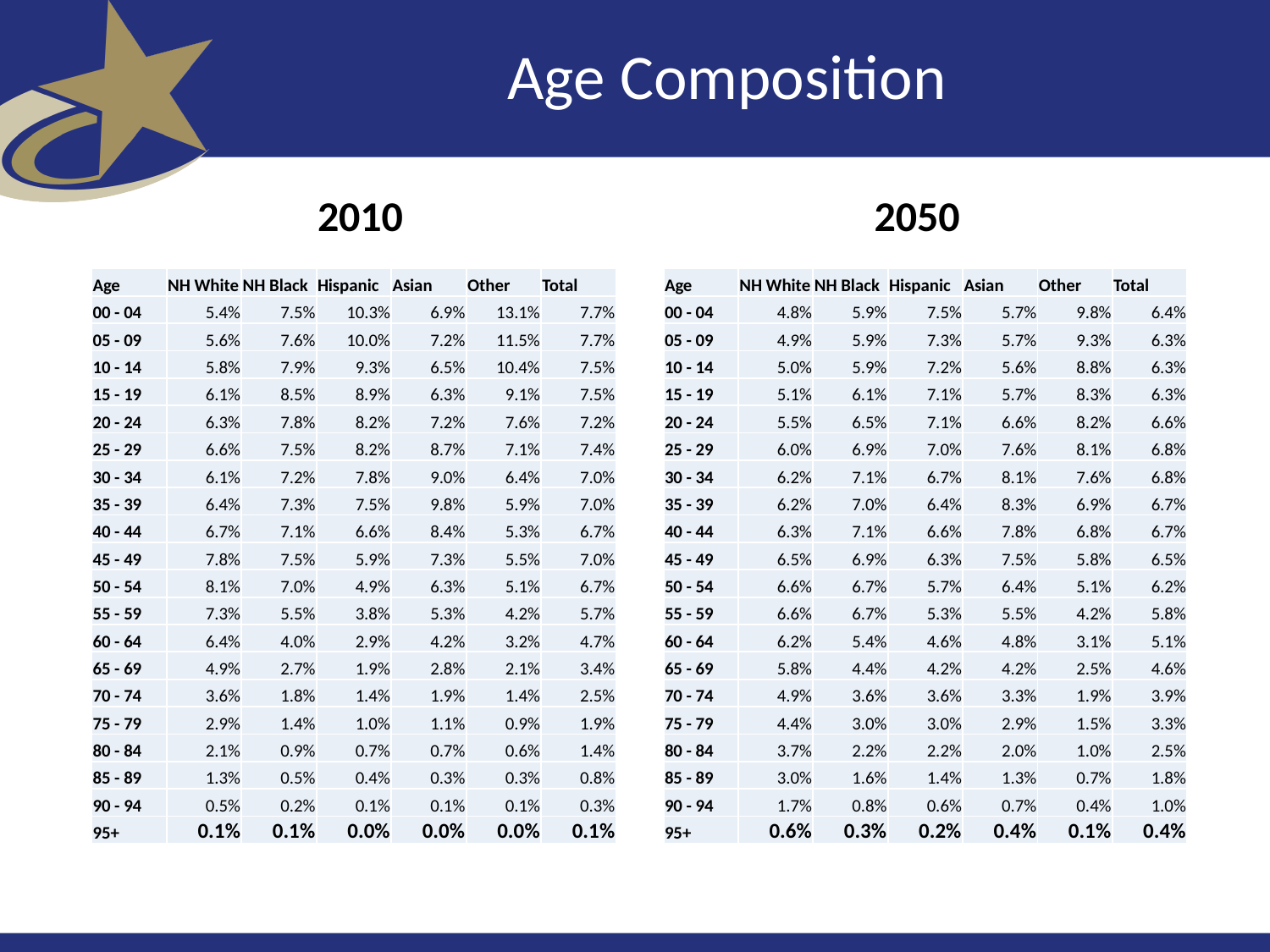

# Age Composition
2010
2050
| Age | NH White | NH Black | Hispanic | Asian | Other | Total |
| --- | --- | --- | --- | --- | --- | --- |
| 00 - 04 | 4.8% | 5.9% | 7.5% | 5.7% | 9.8% | 6.4% |
| 05 - 09 | 4.9% | 5.9% | 7.3% | 5.7% | 9.3% | 6.3% |
| 10 - 14 | 5.0% | 5.9% | 7.2% | 5.6% | 8.8% | 6.3% |
| 15 - 19 | 5.1% | 6.1% | 7.1% | 5.7% | 8.3% | 6.3% |
| 20 - 24 | 5.5% | 6.5% | 7.1% | 6.6% | 8.2% | 6.6% |
| 25 - 29 | 6.0% | 6.9% | 7.0% | 7.6% | 8.1% | 6.8% |
| 30 - 34 | 6.2% | 7.1% | 6.7% | 8.1% | 7.6% | 6.8% |
| 35 - 39 | 6.2% | 7.0% | 6.4% | 8.3% | 6.9% | 6.7% |
| 40 - 44 | 6.3% | 7.1% | 6.6% | 7.8% | 6.8% | 6.7% |
| 45 - 49 | 6.5% | 6.9% | 6.3% | 7.5% | 5.8% | 6.5% |
| 50 - 54 | 6.6% | 6.7% | 5.7% | 6.4% | 5.1% | 6.2% |
| 55 - 59 | 6.6% | 6.7% | 5.3% | 5.5% | 4.2% | 5.8% |
| 60 - 64 | 6.2% | 5.4% | 4.6% | 4.8% | 3.1% | 5.1% |
| 65 - 69 | 5.8% | 4.4% | 4.2% | 4.2% | 2.5% | 4.6% |
| 70 - 74 | 4.9% | 3.6% | 3.6% | 3.3% | 1.9% | 3.9% |
| 75 - 79 | 4.4% | 3.0% | 3.0% | 2.9% | 1.5% | 3.3% |
| 80 - 84 | 3.7% | 2.2% | 2.2% | 2.0% | 1.0% | 2.5% |
| 85 - 89 | 3.0% | 1.6% | 1.4% | 1.3% | 0.7% | 1.8% |
| 90 - 94 | 1.7% | 0.8% | 0.6% | 0.7% | 0.4% | 1.0% |
| 95+ | 0.6% | 0.3% | 0.2% | 0.4% | 0.1% | 0.4% |
| Age | NH White | NH Black | Hispanic | Asian | Other | Total |
| --- | --- | --- | --- | --- | --- | --- |
| 00 - 04 | 5.4% | 7.5% | 10.3% | 6.9% | 13.1% | 7.7% |
| 05 - 09 | 5.6% | 7.6% | 10.0% | 7.2% | 11.5% | 7.7% |
| 10 - 14 | 5.8% | 7.9% | 9.3% | 6.5% | 10.4% | 7.5% |
| 15 - 19 | 6.1% | 8.5% | 8.9% | 6.3% | 9.1% | 7.5% |
| 20 - 24 | 6.3% | 7.8% | 8.2% | 7.2% | 7.6% | 7.2% |
| 25 - 29 | 6.6% | 7.5% | 8.2% | 8.7% | 7.1% | 7.4% |
| 30 - 34 | 6.1% | 7.2% | 7.8% | 9.0% | 6.4% | 7.0% |
| 35 - 39 | 6.4% | 7.3% | 7.5% | 9.8% | 5.9% | 7.0% |
| 40 - 44 | 6.7% | 7.1% | 6.6% | 8.4% | 5.3% | 6.7% |
| 45 - 49 | 7.8% | 7.5% | 5.9% | 7.3% | 5.5% | 7.0% |
| 50 - 54 | 8.1% | 7.0% | 4.9% | 6.3% | 5.1% | 6.7% |
| 55 - 59 | 7.3% | 5.5% | 3.8% | 5.3% | 4.2% | 5.7% |
| 60 - 64 | 6.4% | 4.0% | 2.9% | 4.2% | 3.2% | 4.7% |
| 65 - 69 | 4.9% | 2.7% | 1.9% | 2.8% | 2.1% | 3.4% |
| 70 - 74 | 3.6% | 1.8% | 1.4% | 1.9% | 1.4% | 2.5% |
| 75 - 79 | 2.9% | 1.4% | 1.0% | 1.1% | 0.9% | 1.9% |
| 80 - 84 | 2.1% | 0.9% | 0.7% | 0.7% | 0.6% | 1.4% |
| 85 - 89 | 1.3% | 0.5% | 0.4% | 0.3% | 0.3% | 0.8% |
| 90 - 94 | 0.5% | 0.2% | 0.1% | 0.1% | 0.1% | 0.3% |
| 95+ | 0.1% | 0.1% | 0.0% | 0.0% | 0.0% | 0.1% |